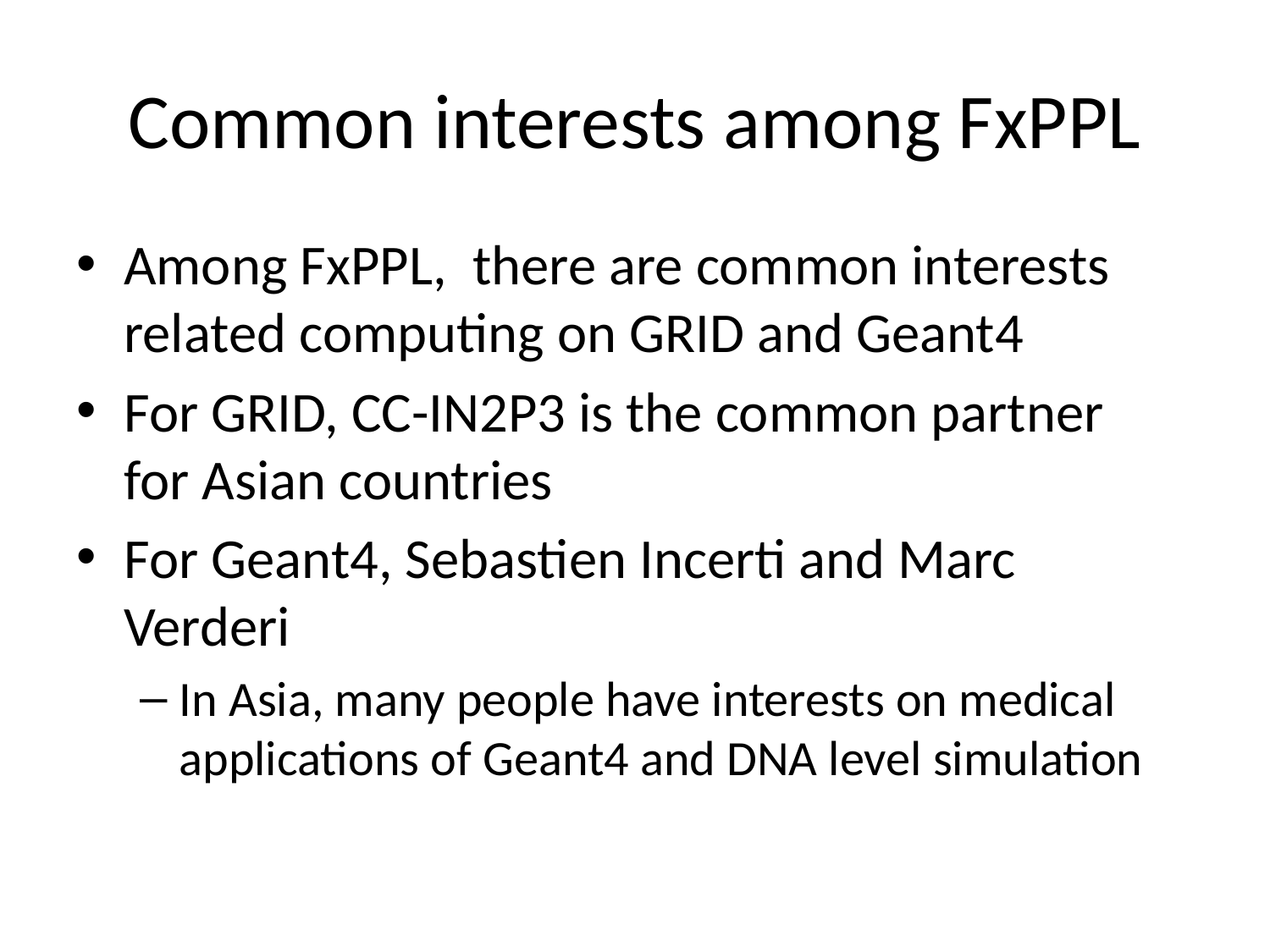

# Common interests among FxPPL
Among FxPPL,  there are common interests related computing on GRID and Geant4
For GRID, CC-IN2P3 is the common partner  for Asian countries
For Geant4, Sebastien Incerti and Marc Verderi
In Asia, many people have interests on medical applications of Geant4 and DNA level simulation